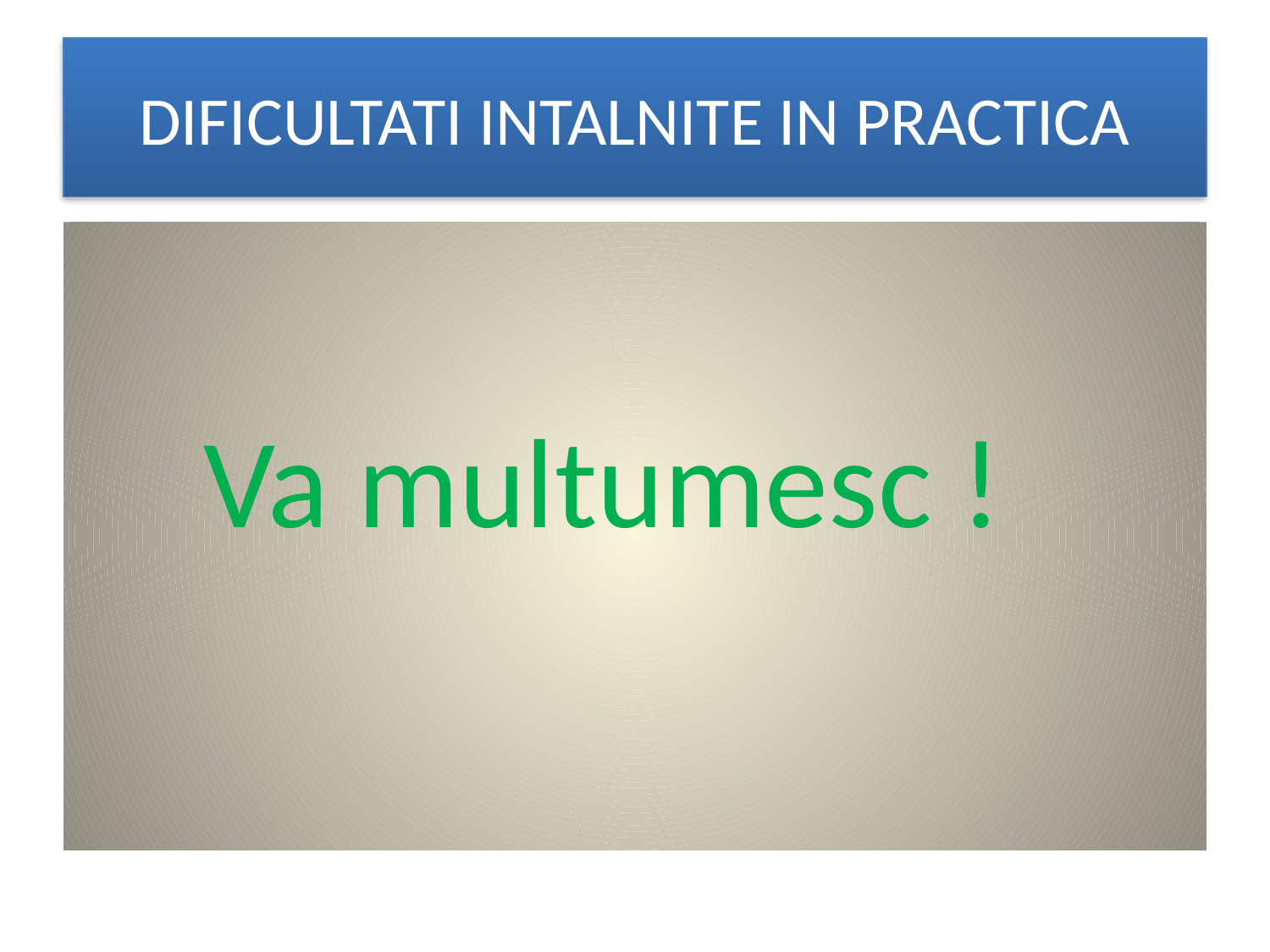

# DIFICULTATI INTALNITE IN PRACTICA

	Va multumesc !